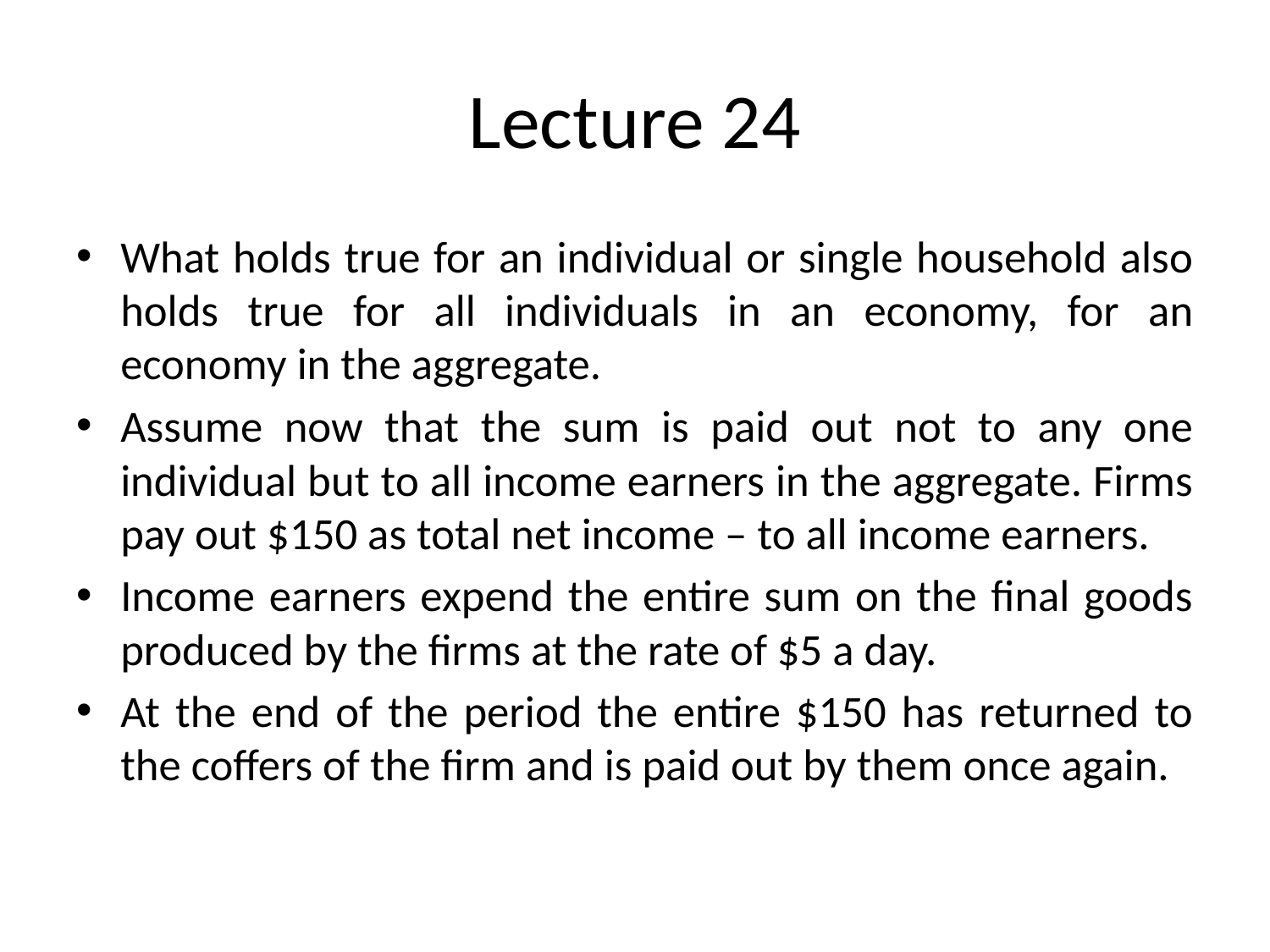

# Lecture 24
What holds true for an individual or single household also holds true for all individuals in an economy, for an economy in the aggregate.
Assume now that the sum is paid out not to any one individual but to all income earners in the aggregate. Firms pay out $150 as total net income – to all income earners.
Income earners expend the entire sum on the final goods produced by the firms at the rate of $5 a day.
At the end of the period the entire $150 has returned to the coffers of the firm and is paid out by them once again.